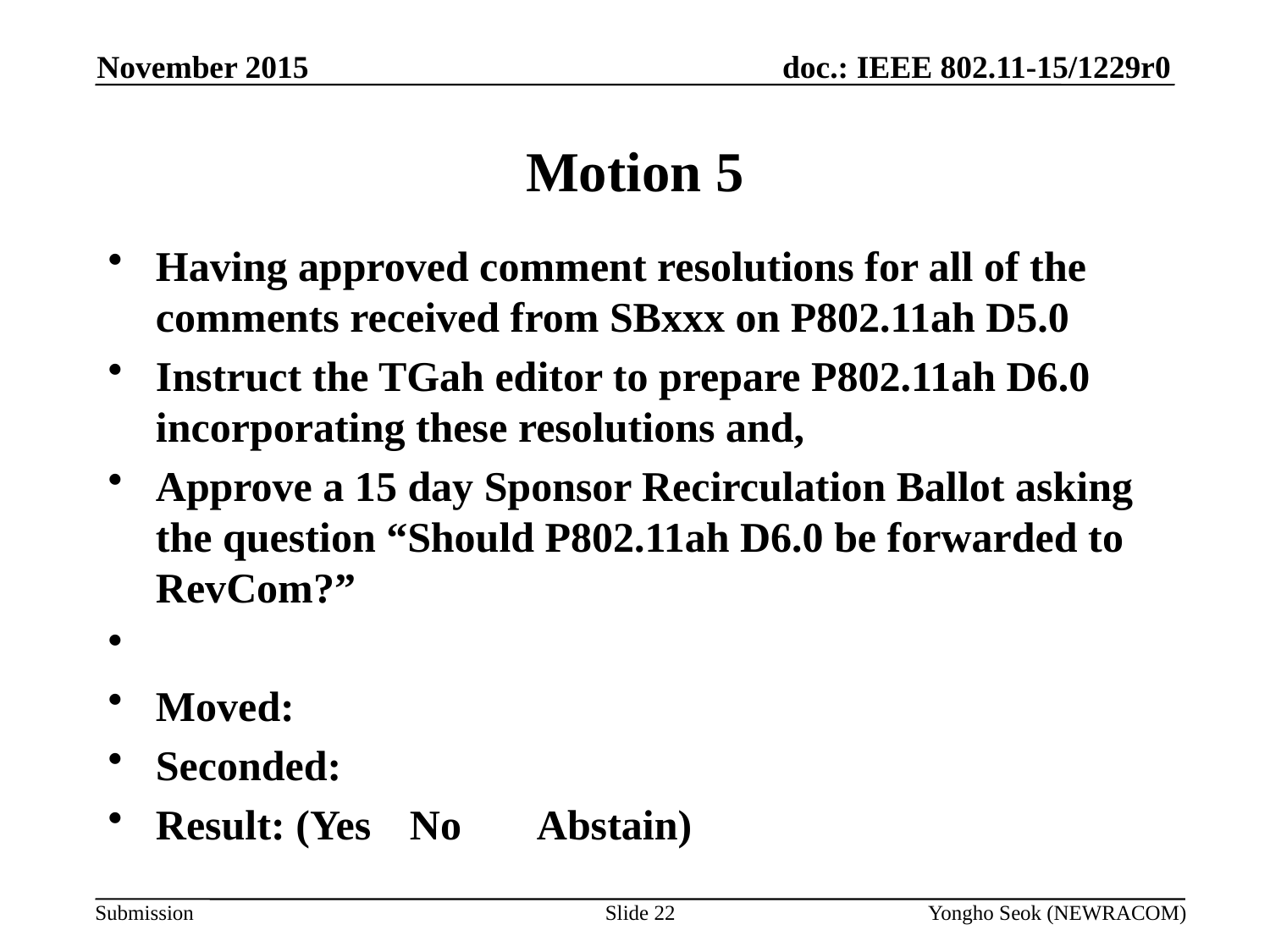

November 2015
# Motion 5
Having approved comment resolutions for all of the comments received from SBxxx on P802.11ah D5.0
Instruct the TGah editor to prepare P802.11ah D6.0 incorporating these resolutions and,
Approve a 15 day Sponsor Recirculation Ballot asking the question “Should P802.11ah D6.0 be forwarded to RevCom?”

Moved:
Seconded:
Result: (Yes	No	Abstain)
Slide 22
Yongho Seok (NEWRACOM)